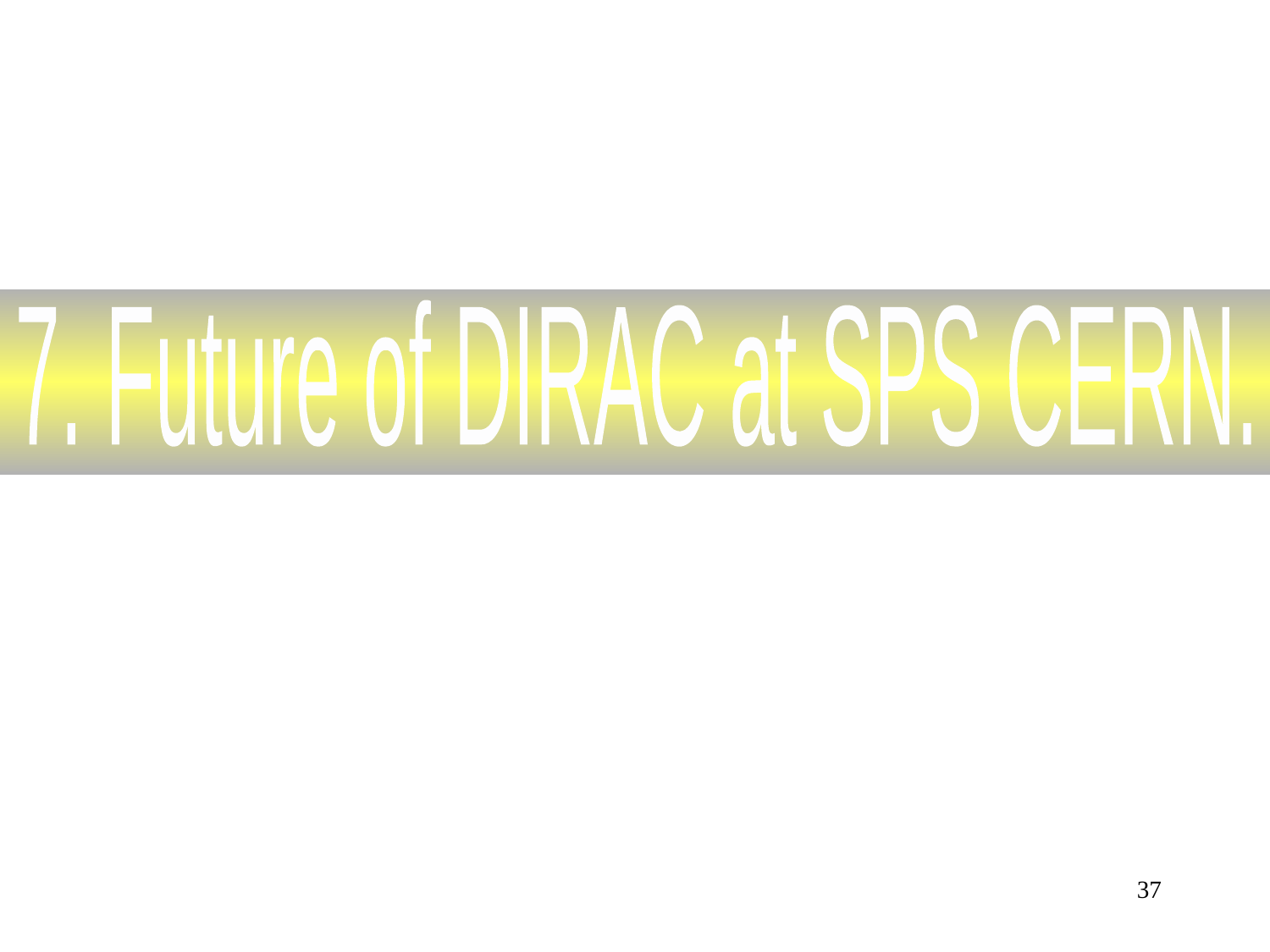

7. Future of DIRAC at SPS CERN.
37